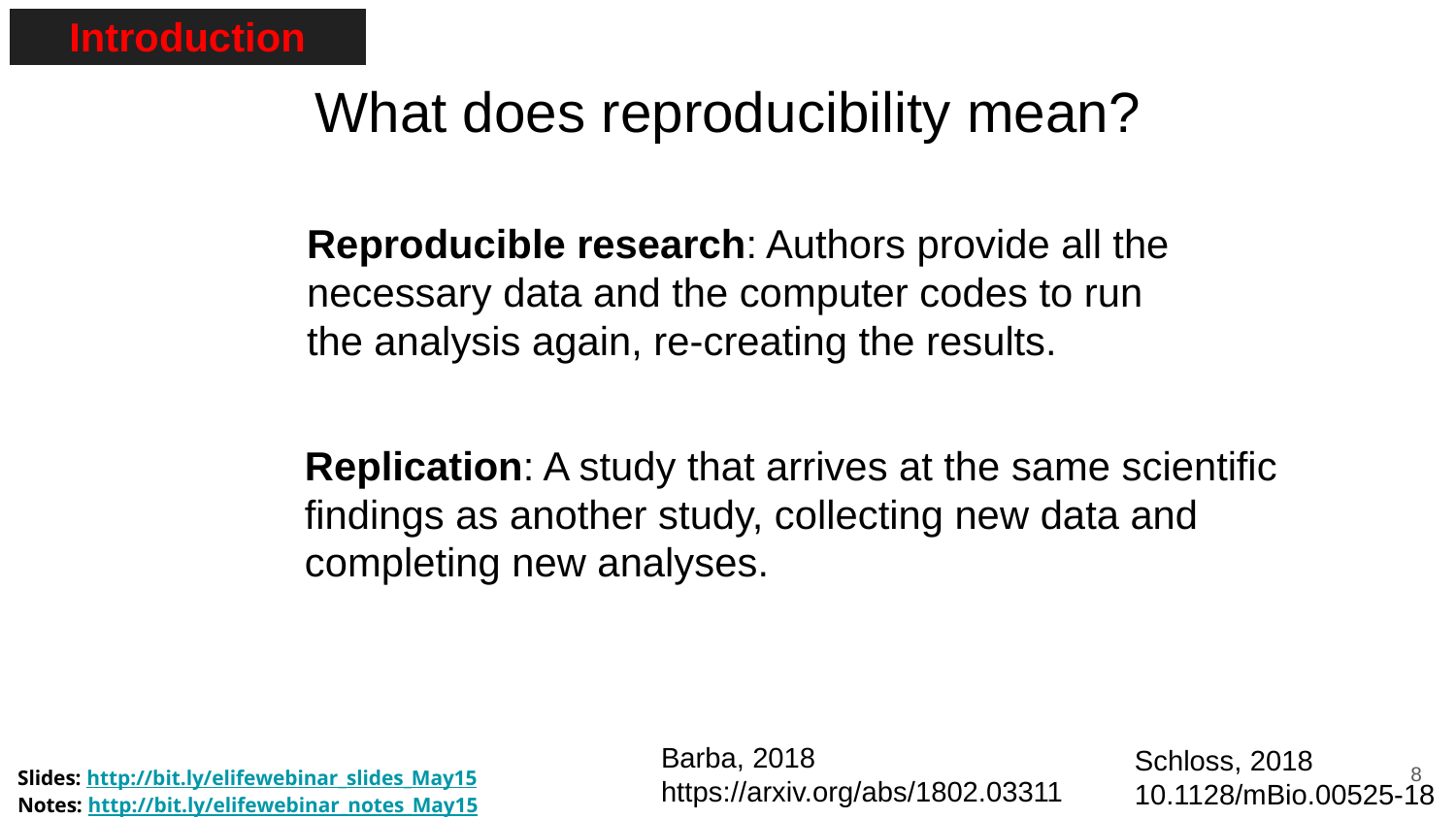

| Introduction |
| --- |
# What does reproducibility mean?
Reproducible research: Authors provide all the necessary data and the computer codes to run
the analysis again, re-creating the results.
Replication: A study that arrives at the same scientific findings as another study, collecting new data and completing new analyses.
Barba, 2018
https://arxiv.org/abs/1802.03311
Schloss, 2018
10.1128/mBio.00525-18
8